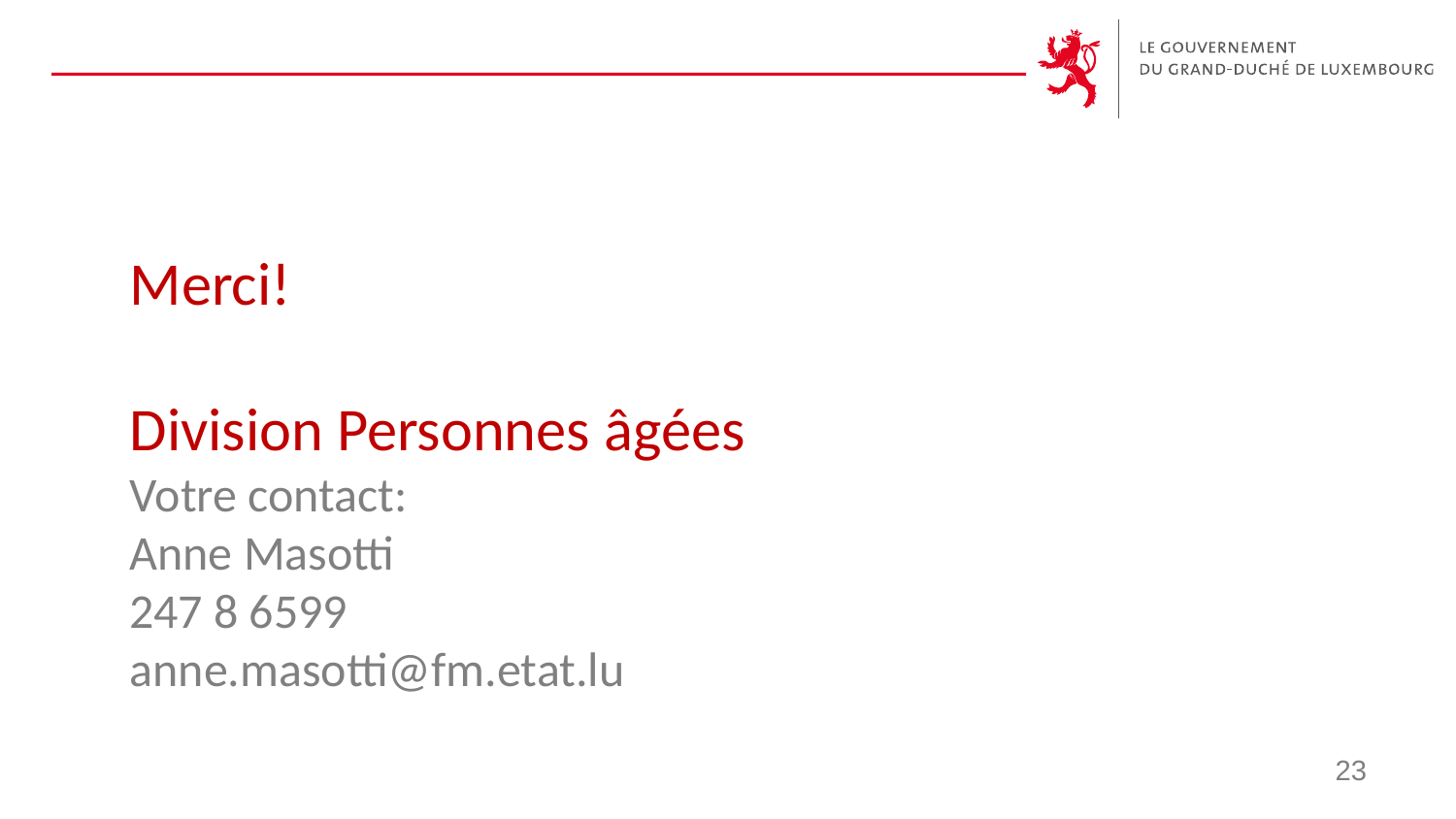

# Merci! Division Personnes âgées Votre contact: Anne Masotti 247 8 6599 anne.masotti@fm.etat.lu
23